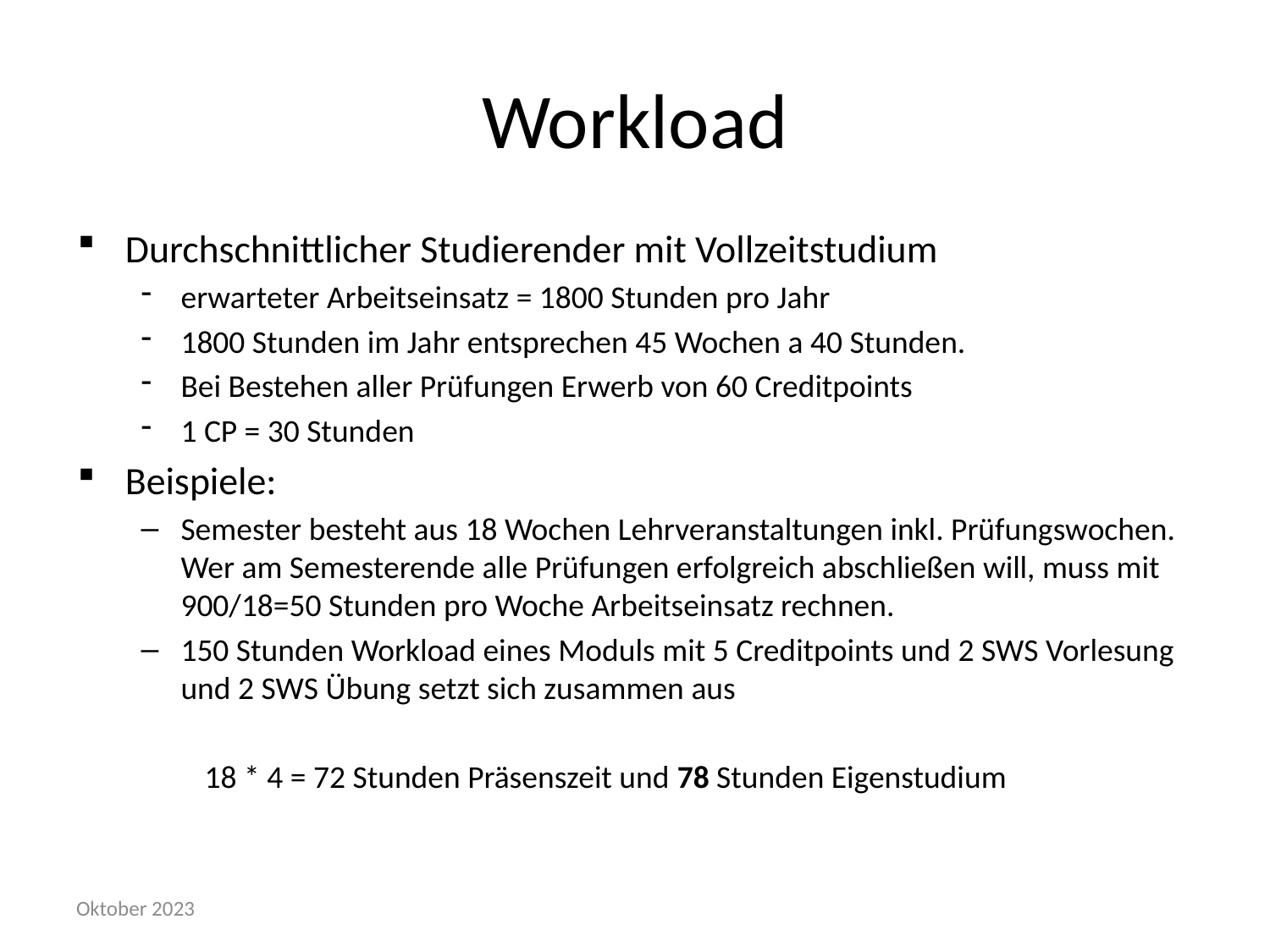

# Workload
Durchschnittlicher Studierender mit Vollzeitstudium
erwarteter Arbeitseinsatz = 1800 Stunden pro Jahr
1800 Stunden im Jahr entsprechen 45 Wochen a 40 Stunden.
Bei Bestehen aller Prüfungen Erwerb von 60 Creditpoints
1 CP = 30 Stunden
Beispiele:
Semester besteht aus 18 Wochen Lehrveranstaltungen inkl. Prüfungswochen. Wer am Semesterende alle Prüfungen erfolgreich abschließen will, muss mit 900/18=50 Stunden pro Woche Arbeitseinsatz rechnen.
150 Stunden Workload eines Moduls mit 5 Creditpoints und 2 SWS Vorlesung und 2 SWS Übung setzt sich zusammen aus

18 * 4 = 72 Stunden Präsenszeit und 78 Stunden Eigenstudium
Oktober 2023
Informationen zur Prüfungsordnung  Bachelor Informatik Bachelor Informatik – Mobile Anwendungen
7